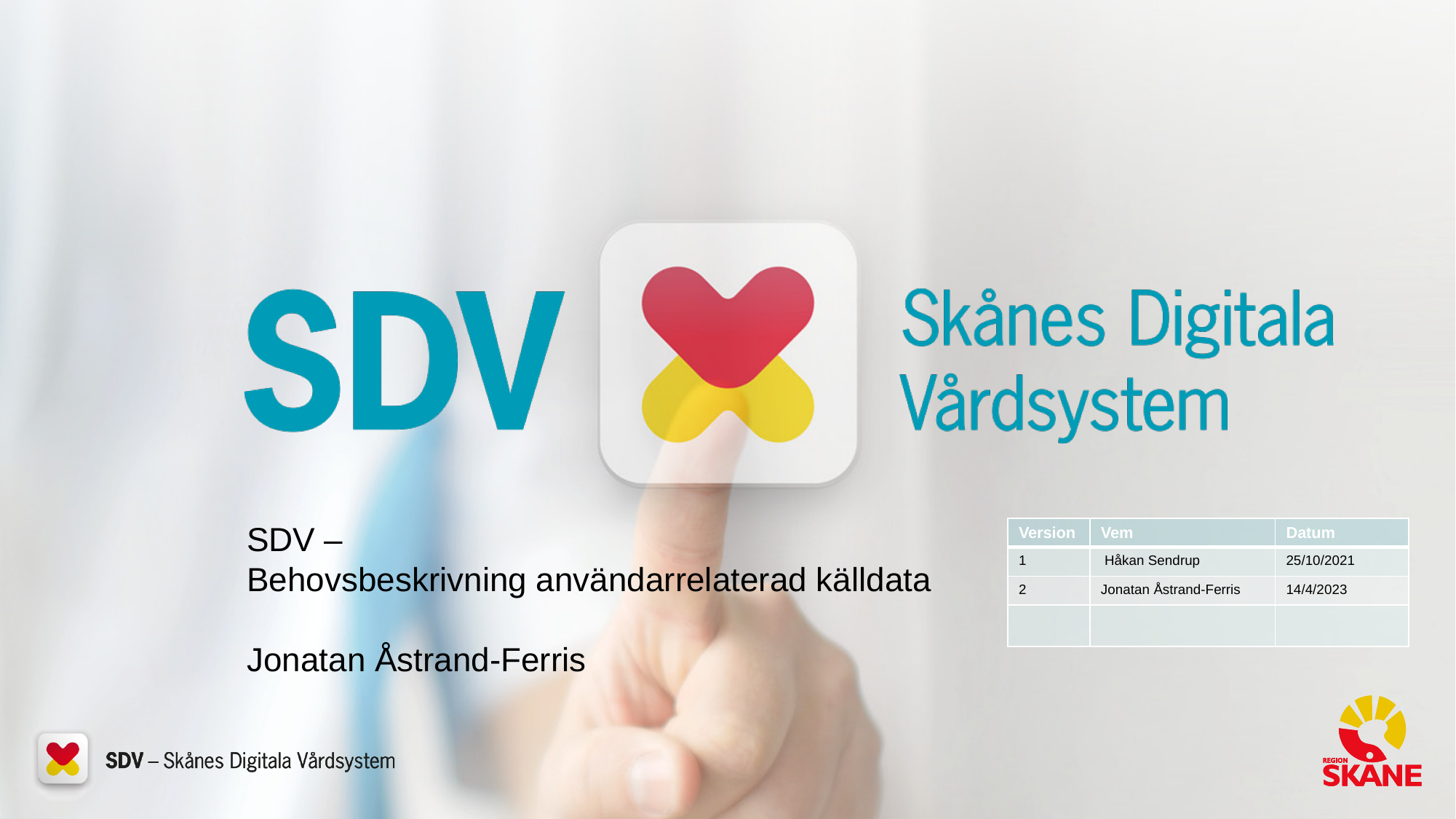

SDV –
Behovsbeskrivning användarrelaterad källdata
Jonatan Åstrand-Ferris
| Version | Vem | Datum |
| --- | --- | --- |
| 1 | Håkan Sendrup | 25/10/2021 |
| 2 | Jonatan Åstrand-Ferris | 14/4/2023 |
|  |  |  |